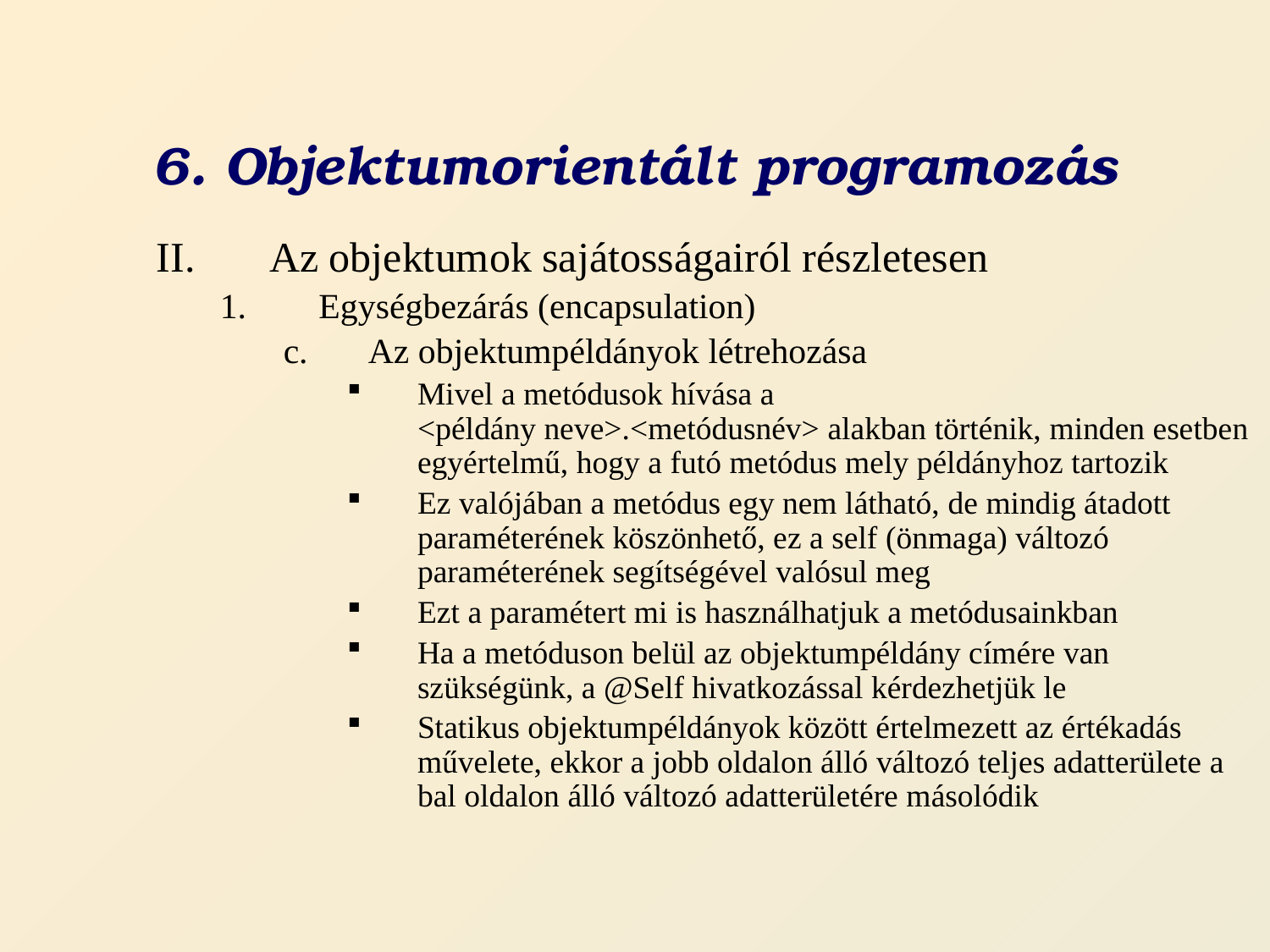

# 6. Objektumorientált programozás
Az objektumok sajátosságairól részletesen
Egységbezárás (encapsulation)
Az objektumpéldányok létrehozása
Mivel a metódusok hívása a
<példány neve>.<metódusnév> alakban történik, minden esetben egyértelmű, hogy a futó metódus mely példányhoz tartozik
Ez valójában a metódus egy nem látható, de mindig átadott paraméterének köszönhető, ez a self (önmaga) változó paraméterének segítségével valósul meg
Ezt a paramétert mi is használhatjuk a metódusainkban
Ha a metóduson belül az objektumpéldány címére van szükségünk, a @Self hivatkozással kérdezhetjük le
Statikus objektumpéldányok között értelmezett az értékadás művelete, ekkor a jobb oldalon álló változó teljes adatterülete a bal oldalon álló változó adatterületére másolódik